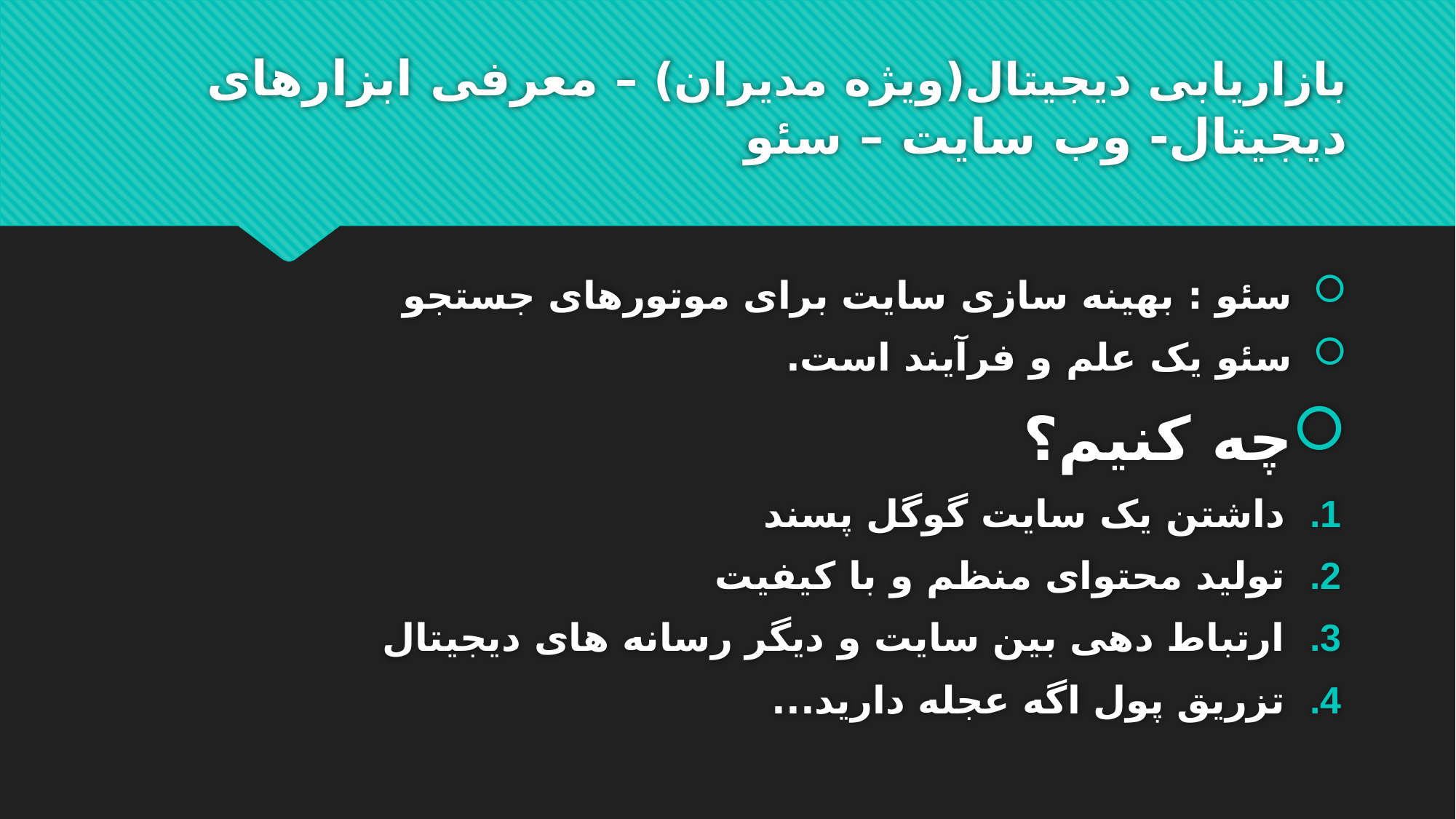

# بازاریابی دیجیتال(ویژه مدیران) – معرفی ابزارهای دیجیتال- وب سایت – سئو
 سئو : بهینه سازی سایت برای موتورهای جستجو
 سئو یک علم و فرآیند است.
چه کنیم؟
داشتن یک سایت گوگل پسند
تولید محتوای منظم و با کیفیت
ارتباط دهی بین سایت و دیگر رسانه های دیجیتال
تزریق پول اگه عجله دارید...